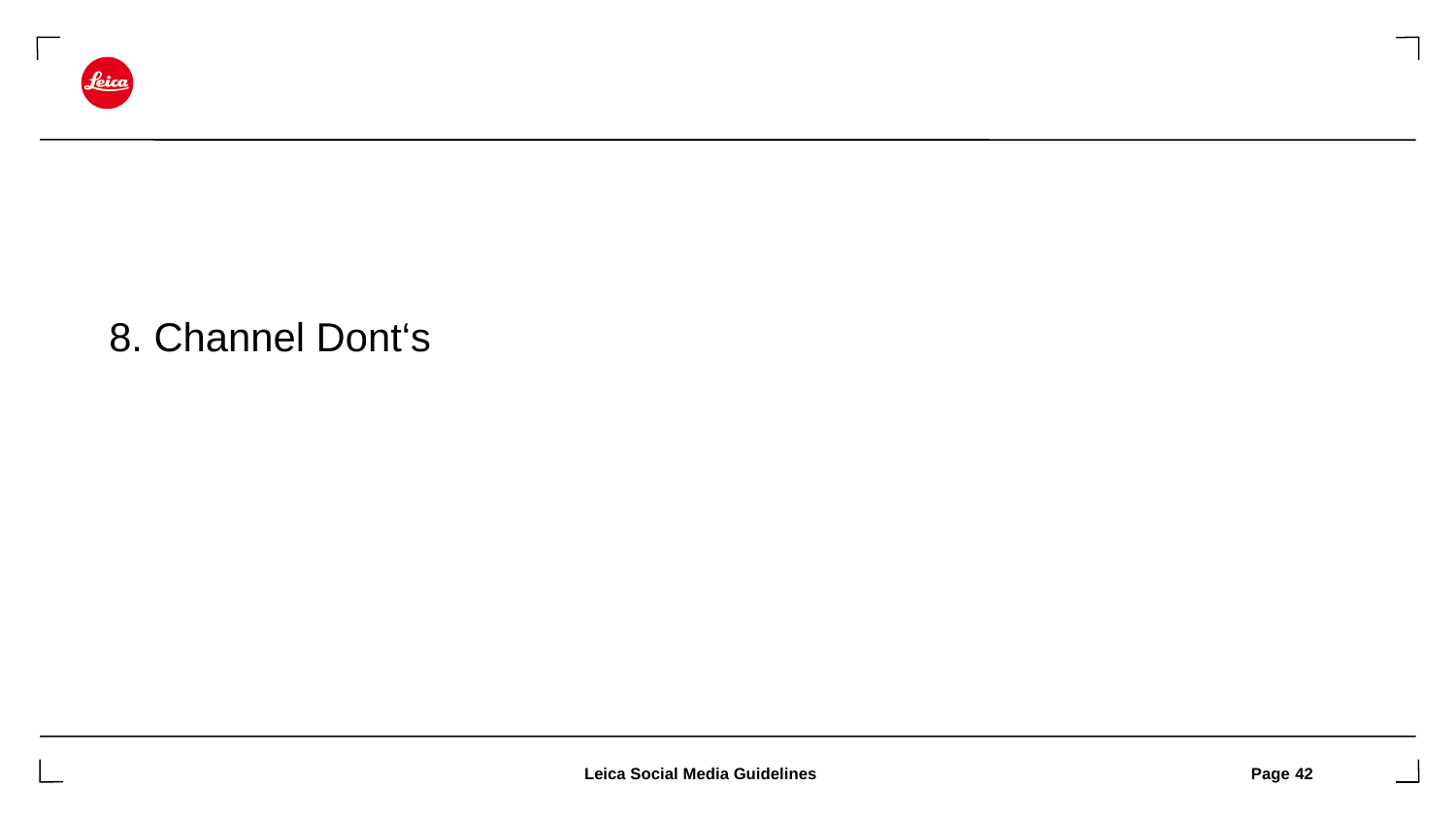

# 8. Channel Dont‘s
			  Leica Social Media Guidelines		                                                    Page 42